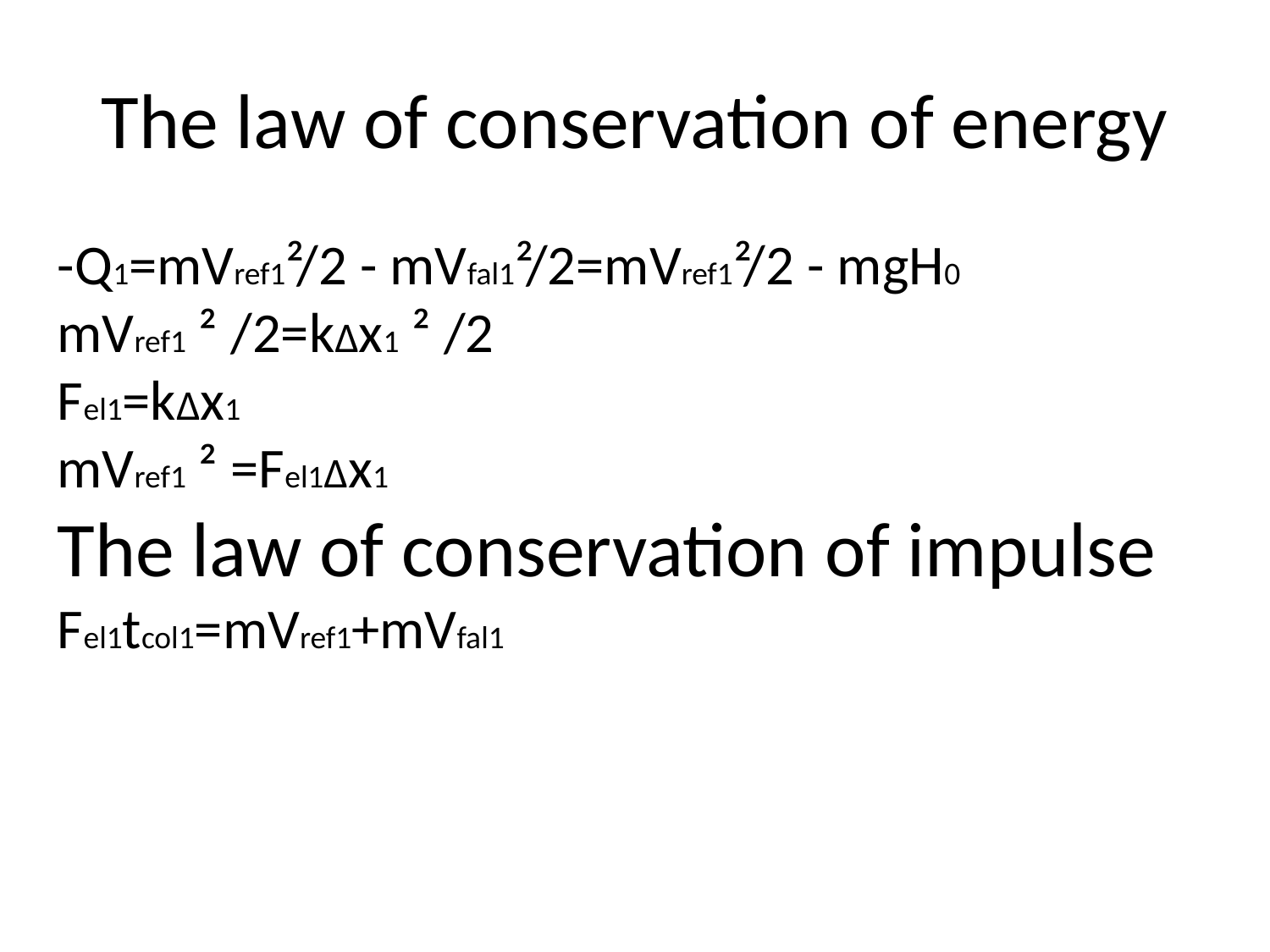

The law of conservation of energy
-Q1=mVref1²/2 - mVfal1²/2=mVref1²/2 - mgH0
mVref1 ² /2=k∆x1 ² /2
Fel1=k∆x1
mVref1 ² =Fel1∆x1
The law of conservation of impulse
Fel1tcol1=mVref1+mVfal1